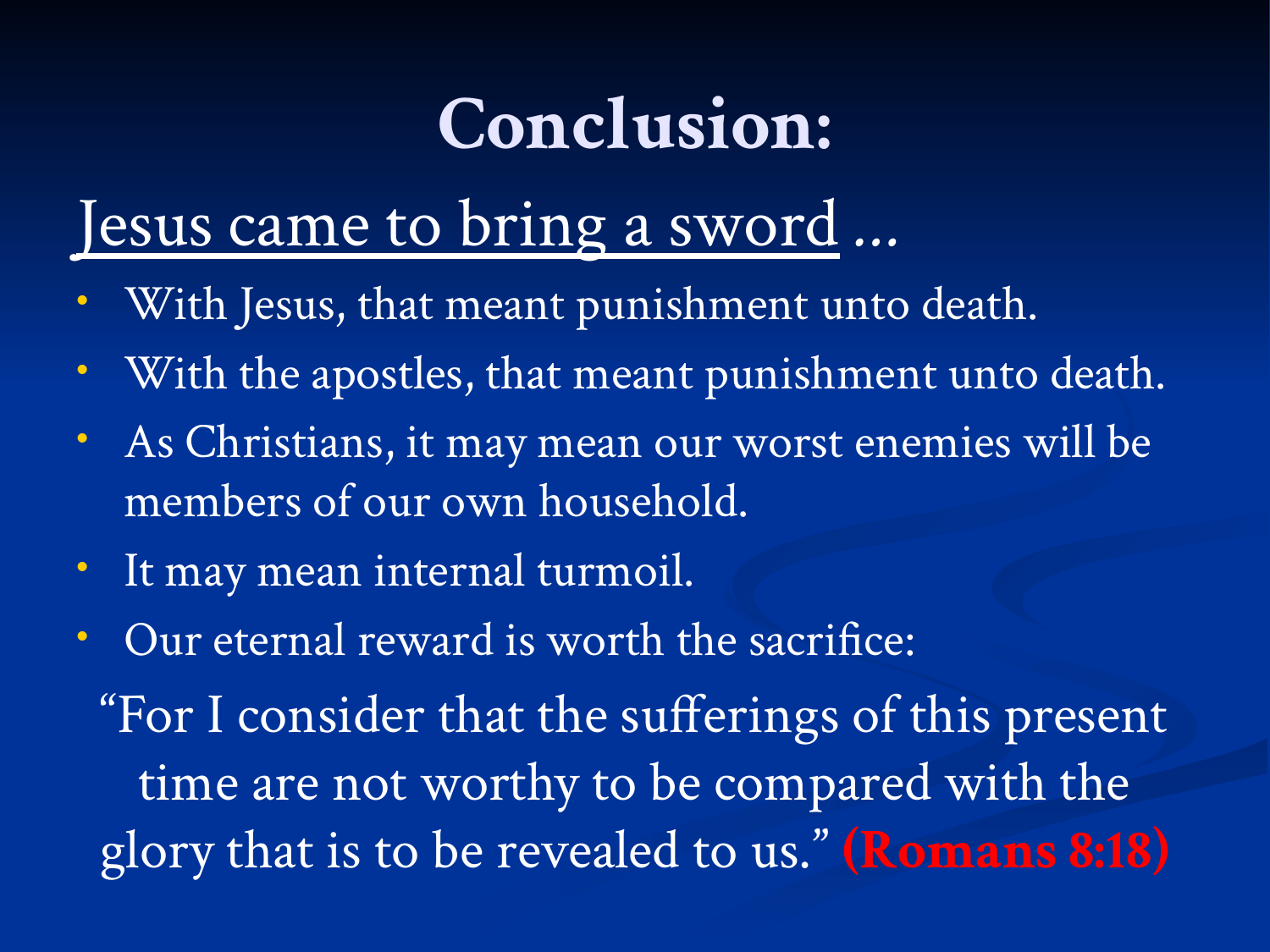

# Conclusion:
Jesus came to bring a sword …
With Jesus, that meant punishment unto death.
With the apostles, that meant punishment unto death.
As Christians, it may mean our worst enemies will be members of our own household.
It may mean internal turmoil.
Our eternal reward is worth the sacrifice:
“For I consider that the sufferings of this present time are not worthy to be compared with the glory that is to be revealed to us.” (Romans 8:18)